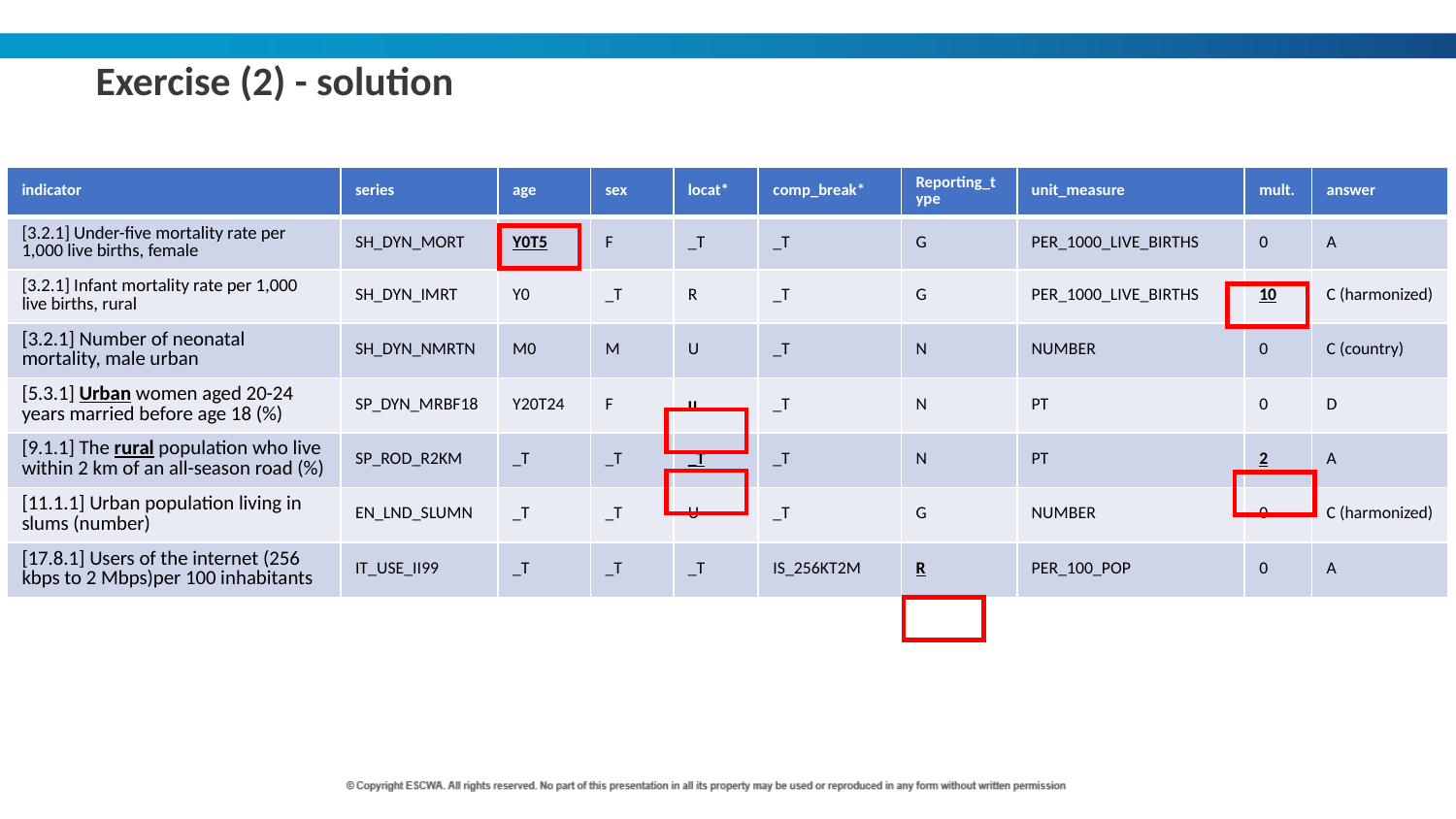

Exercise (2) - solution
| indicator | series | age | sex | locat\* | comp\_break\* | Reporting\_type | unit\_measure | mult. | answer |
| --- | --- | --- | --- | --- | --- | --- | --- | --- | --- |
| [3.2.1] Under-five mortality rate per 1,000 live births, female | SH\_DYN\_MORT | Y0T5 | F | \_T | \_T | G | PER\_1000\_LIVE\_BIRTHS | 0 | A |
| [3.2.1] Infant mortality rate per 1,000 live births, rural | SH\_DYN\_IMRT | Y0 | \_T | R | \_T | G | PER\_1000\_LIVE\_BIRTHS | 10 | C (harmonized) |
| [3.2.1] Number of neonatal mortality, male urban | SH\_DYN\_NMRTN | M0 | M | U | \_T | N | NUMBER | 0 | C (country) |
| [5.3.1] Urban women aged 20-24 years married before age 18 (%) | SP\_DYN\_MRBF18 | Y20T24 | F | u | \_T | N | PT | 0 | D |
| [9.1.1] The rural population who live within 2 km of an all-season road (%) | SP\_ROD\_R2KM | \_T | \_T | \_T | \_T | N | PT | 2 | A |
| [11.1.1] Urban population living in slums (number) | EN\_LND\_SLUMN | \_T | \_T | U | \_T | G | NUMBER | 0 | C (harmonized) |
| [17.8.1] Users of the internet (256 kbps to 2 Mbps)per 100 inhabitants | IT\_USE\_II99 | \_T | \_T | \_T | IS\_256KT2M | R | PER\_100\_POP | 0 | A |

54